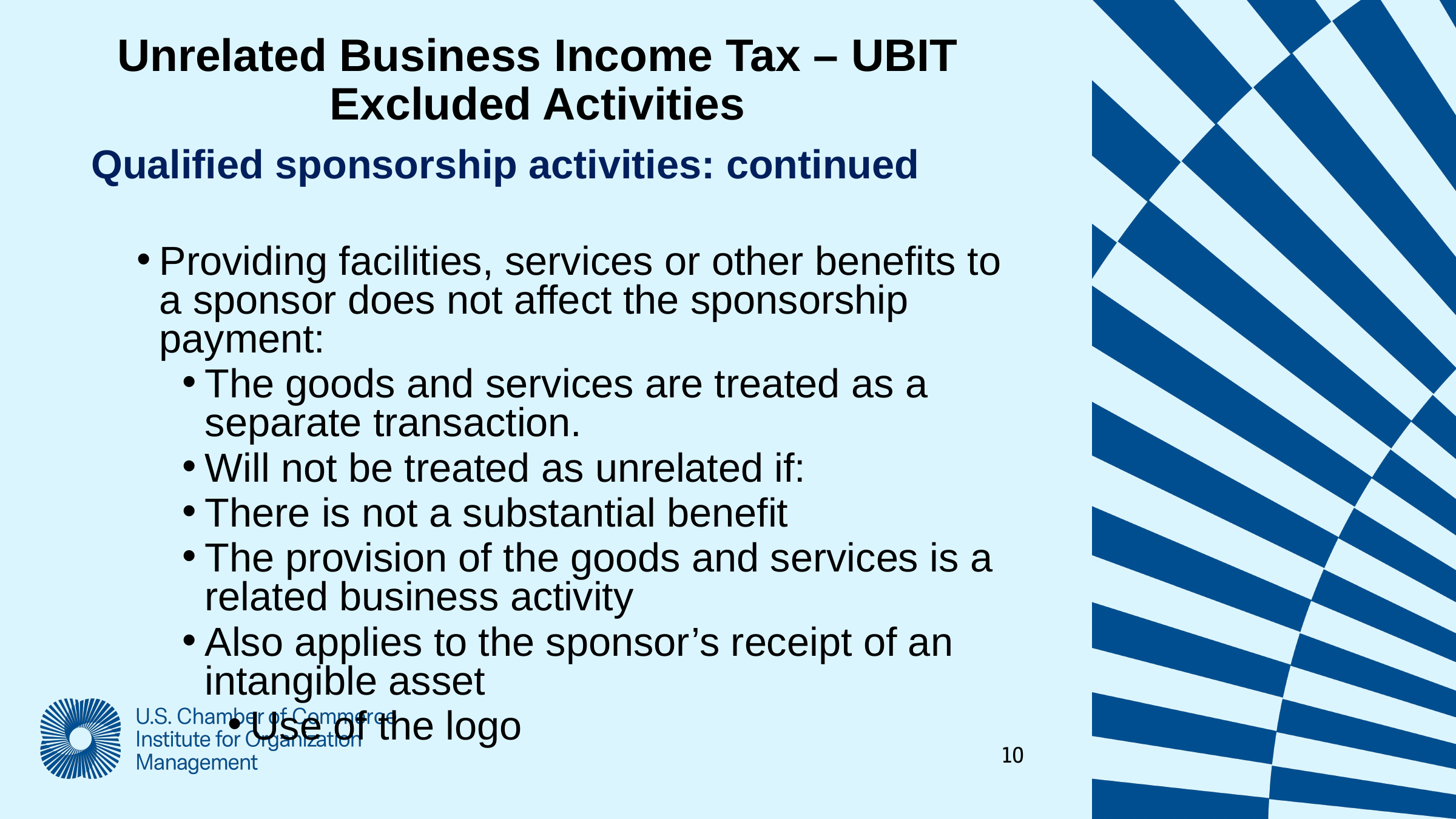

Unrelated Business Income Tax – UBIT
Excluded Activities
Qualified sponsorship activities: continued

Providing facilities, services or other benefits to a sponsor does not affect the sponsorship payment:
The goods and services are treated as a separate transaction.
Will not be treated as unrelated if:
There is not a substantial benefit
The provision of the goods and services is a related business activity
Also applies to the sponsor’s receipt of an intangible asset
Use of the logo
10